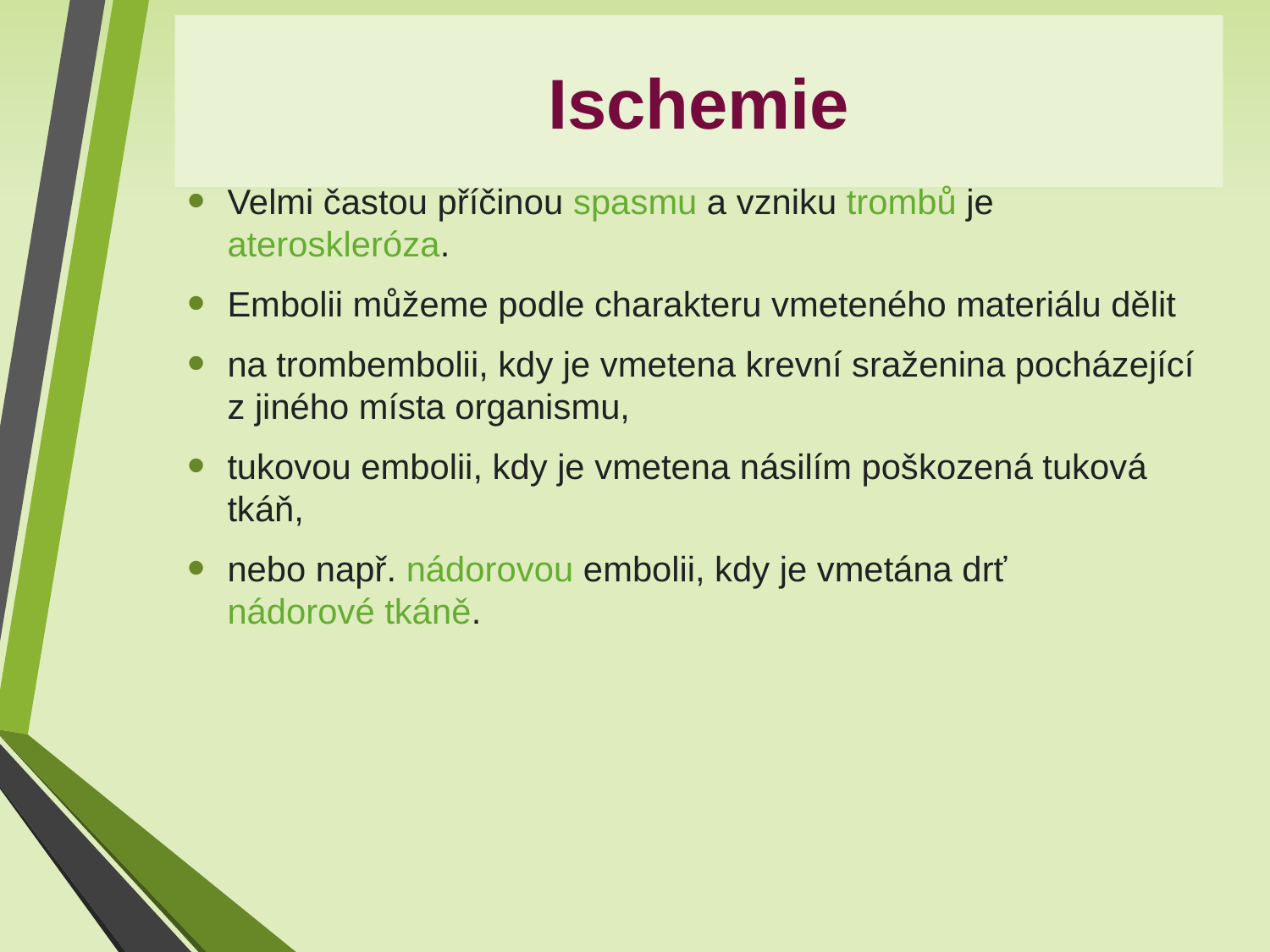

Ischemie
Velmi častou příčinou spasmu a vzniku trombů je ateroskleróza.
Embolii můžeme podle charakteru vmeteného materiálu dělit
na trombembolii, kdy je vmetena krevní sraženina pocházející z jiného místa organismu,
tukovou embolii, kdy je vmetena násilím poškozená tuková tkáň,
nebo např. nádorovou embolii, kdy je vmetána drť nádorové tkáně.